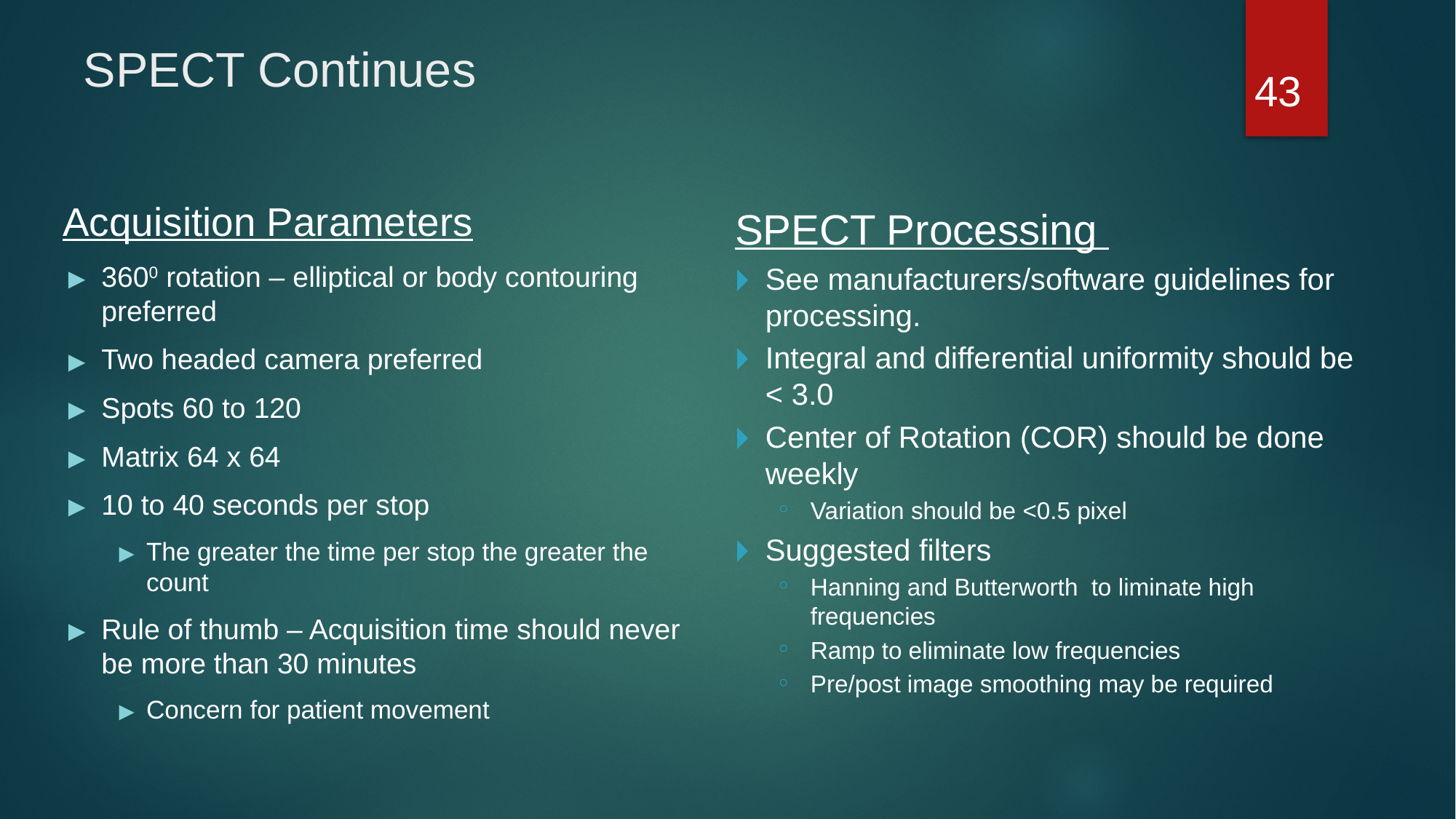

# SPECT Continues
43
Acquisition Parameters
3600 rotation – elliptical or body contouring preferred
Two headed camera preferred
Spots 60 to 120
Matrix 64 x 64
10 to 40 seconds per stop
The greater the time per stop the greater the count
Rule of thumb – Acquisition time should never be more than 30 minutes
Concern for patient movement
SPECT Processing
See manufacturers/software guidelines for processing.
Integral and differential uniformity should be < 3.0
Center of Rotation (COR) should be done weekly
Variation should be <0.5 pixel
Suggested filters
Hanning and Butterworth  to liminate high frequencies
Ramp to eliminate low frequencies
Pre/post image smoothing may be required